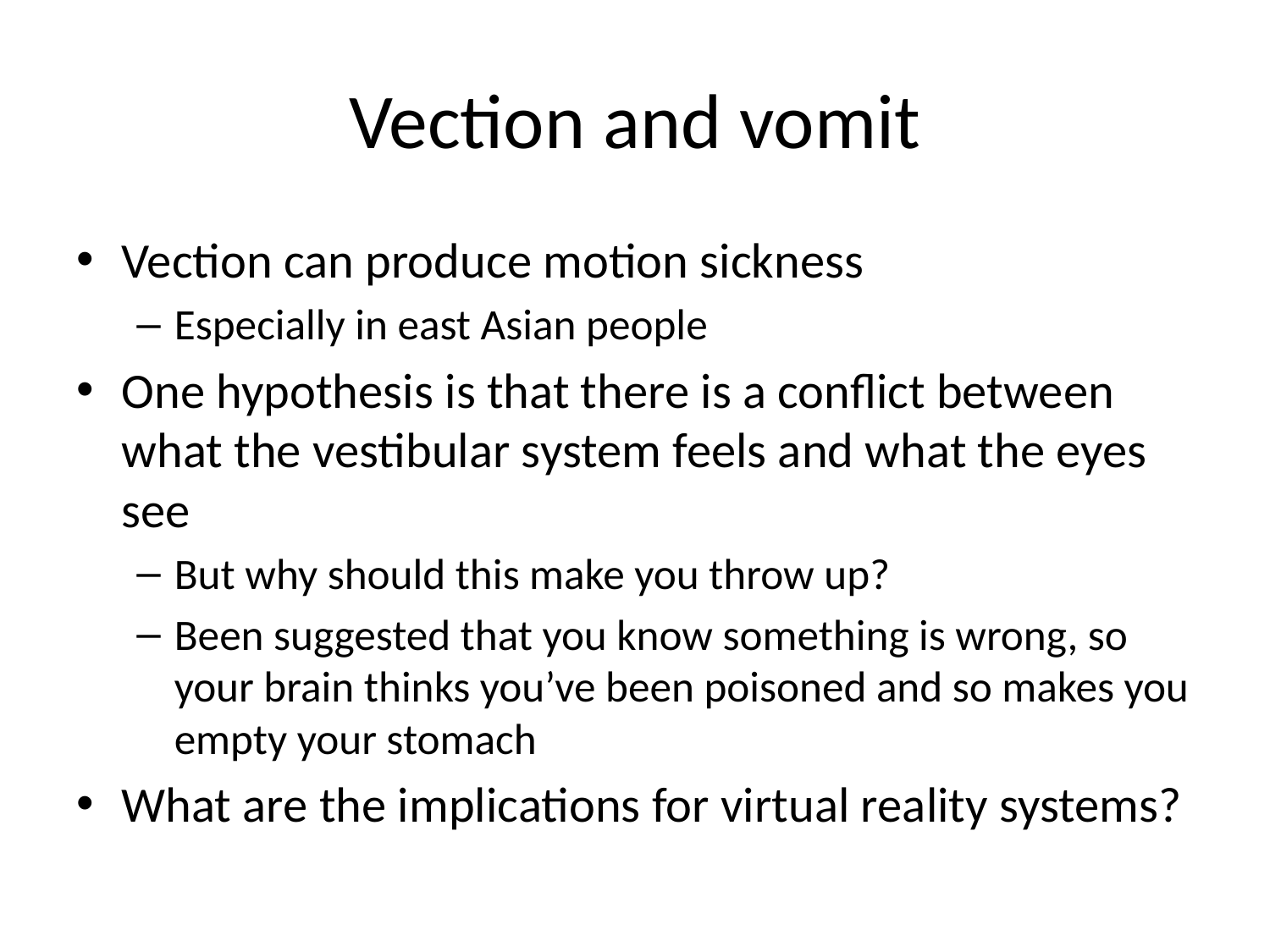

# Vection and vomit
Vection can produce motion sickness
Especially in east Asian people
One hypothesis is that there is a conflict between what the vestibular system feels and what the eyes see
But why should this make you throw up?
Been suggested that you know something is wrong, so your brain thinks you’ve been poisoned and so makes you empty your stomach
What are the implications for virtual reality systems?